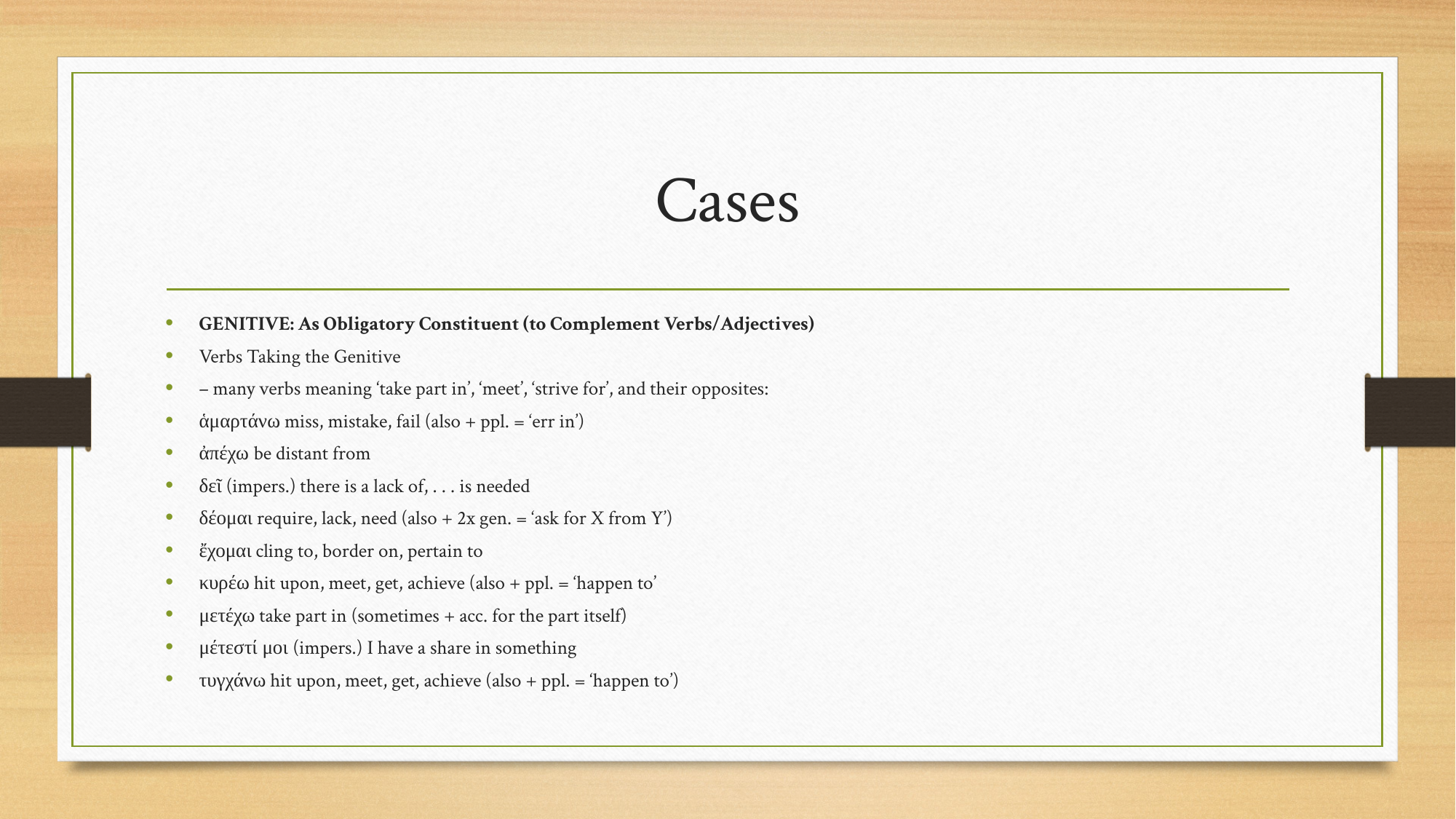

# Cases
GENITIVE: As Obligatory Constituent (to Complement Verbs/Adjectives)
Verbs Taking the Genitive
– many verbs meaning ‘take part in’, ‘meet’, ‘strive for’, and their opposites:
ἁμαρτάνω miss, mistake, fail (also + ppl. = ‘err in’)
ἀπέχω be distant from
δεῖ (impers.) there is a lack of, . . . is needed
δέομαι require, lack, need (also + 2x gen. = ‘ask for X from Y’)
ἔχομαι cling to, border on, pertain to
κυρέω hit upon, meet, get, achieve (also + ppl. = ‘happen to’
μετέχω take part in (sometimes + acc. for the part itself)
μέτεστί μοι (impers.) I have a share in something
τυγχάνω hit upon, meet, get, achieve (also + ppl. = ‘happen to’)